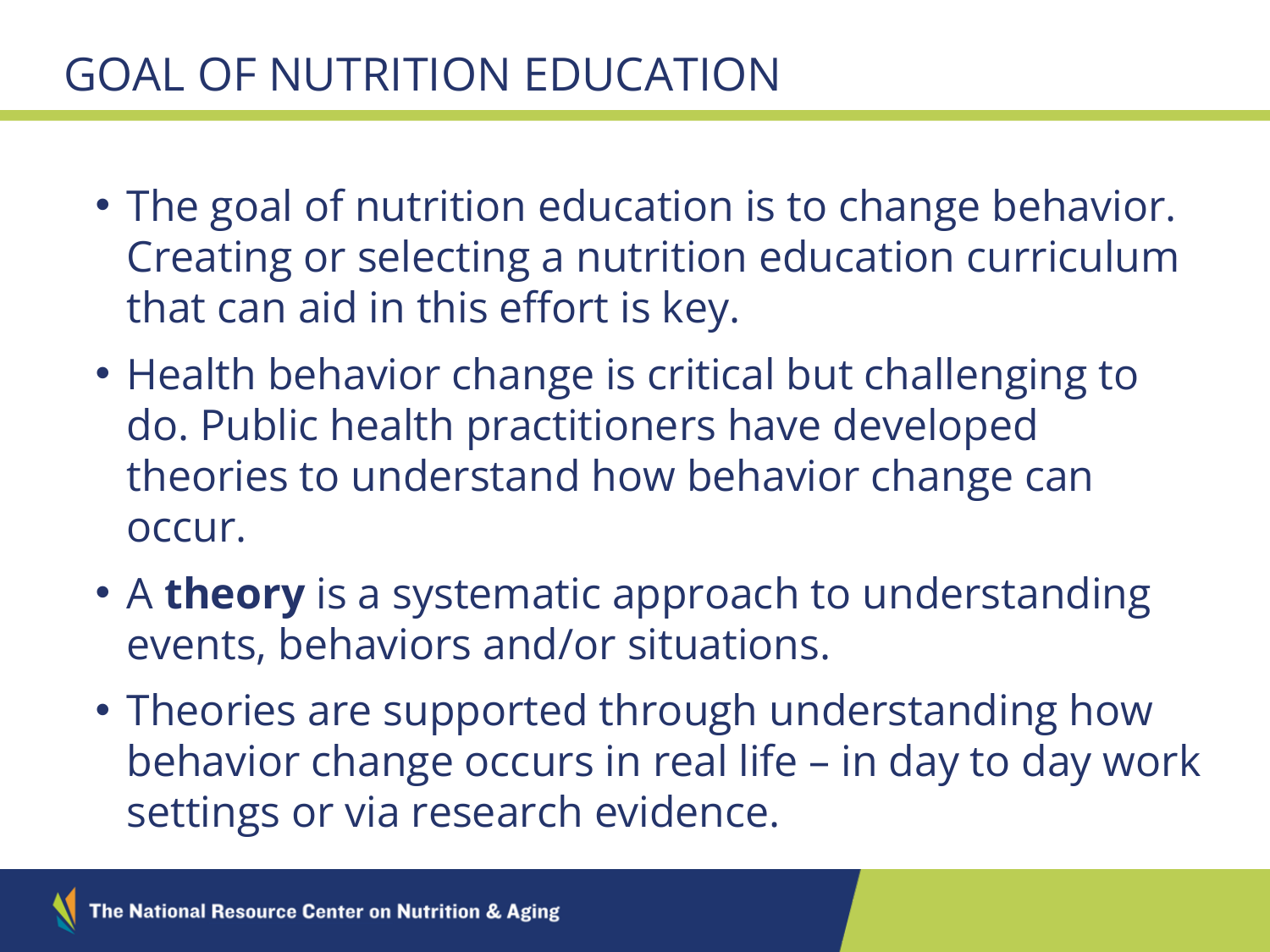

# Goal of nutrition education
The goal of nutrition education is to change behavior. Creating or selecting a nutrition education curriculum that can aid in this effort is key.
Health behavior change is critical but challenging to do. Public health practitioners have developed theories to understand how behavior change can occur.
A theory is a systematic approach to understanding events, behaviors and/or situations.
Theories are supported through understanding how behavior change occurs in real life – in day to day work settings or via research evidence.